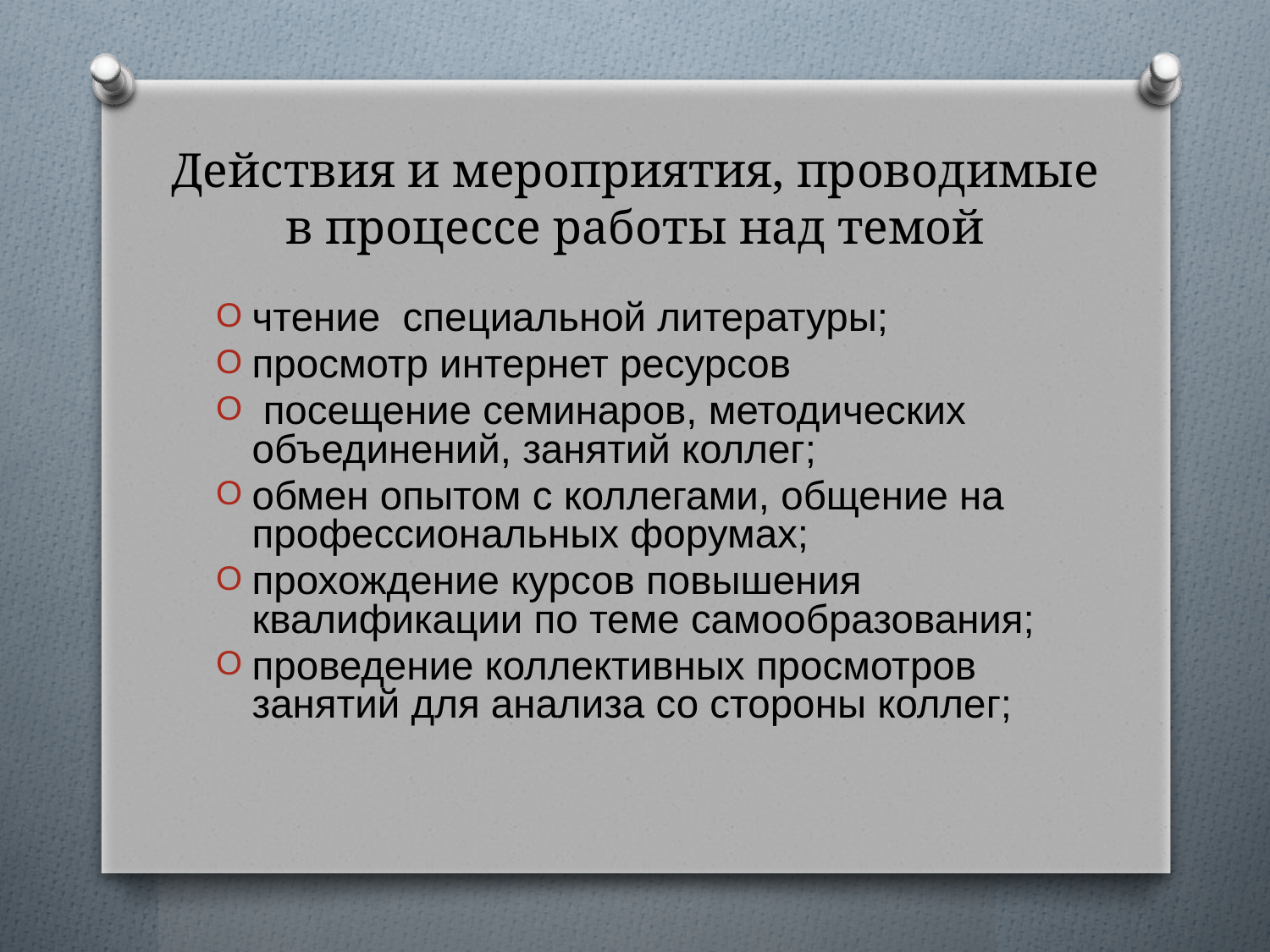

# Действия и мероприятия, проводимые в процессе работы над темой
чтение  специальной литературы;
просмотр интернет ресурсов
 посещение семинаров, методических объединений, занятий коллег;
обмен опытом с коллегами, общение на профессиональных форумах;
прохождение курсов повышения квалификации по теме самообразования;
проведение коллективных просмотров занятий для анализа со стороны коллег;